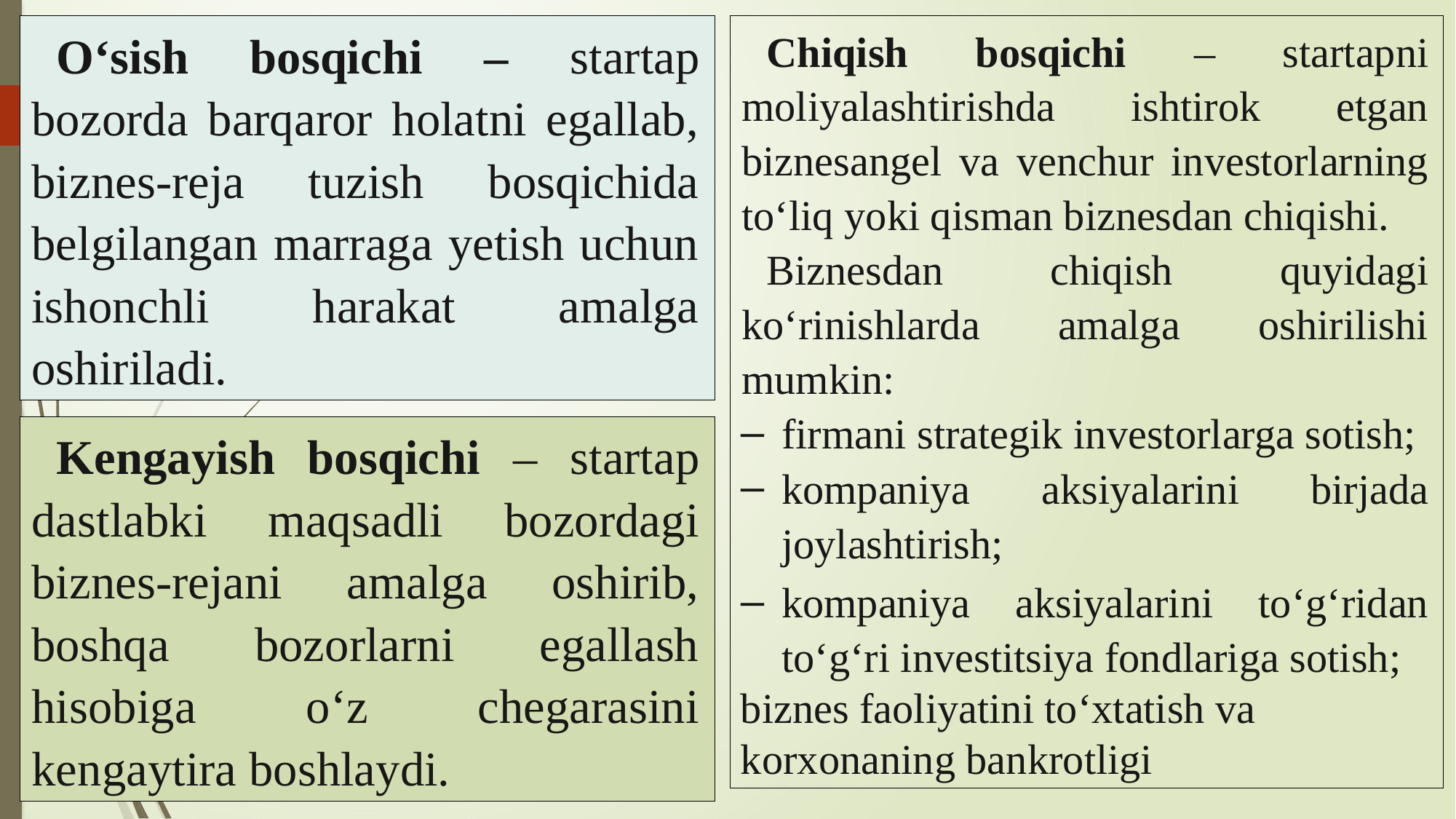

O‘sish bosqichi – startap bozorda barqaror holatni egallab, biznes-reja tuzish bosqichida belgilangan marraga yetish uchun ishonchli harakat amalga oshiriladi.
Chiqish bosqichi – startapni moliyalashtirishda ishtirok etgan biznesangel va venchur investorlarning to‘liq yoki qisman biznesdan chiqishi.
Biznesdan chiqish quyidagi ko‘rinishlarda amalga oshirilishi mumkin:
firmani strategik investorlarga sotish;
kompaniya aksiyalarini birjada joylashtirish;
kompaniya aksiyalarini to‘g‘ridan to‘g‘ri investitsiya fondlariga sotish;
biznes faoliyatini to‘xtatish va korxonaning bankrotligi
Kengayish bosqichi – startap dastlabki maqsadli bozordagi biznes-rejani amalga oshirib, boshqa bozorlarni egallash hisobiga o‘z chegarasini kengaytira boshlaydi.